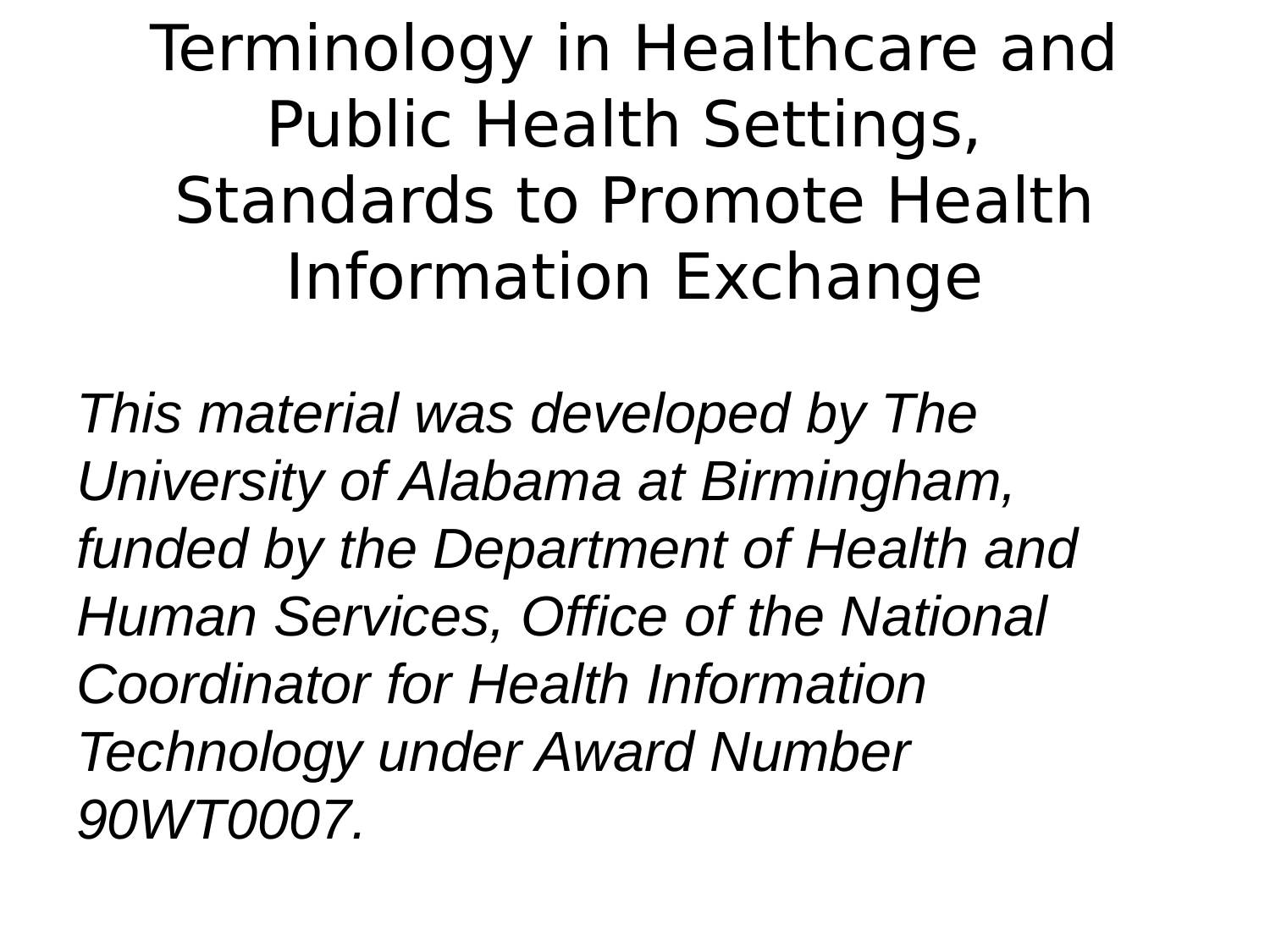

# Terminology in Healthcare and Public Health Settings, Standards to Promote Health Information Exchange
This material was developed by The University of Alabama at Birmingham, funded by the Department of Health and Human Services, Office of the National Coordinator for Health Information Technology under Award Number 90WT0007.